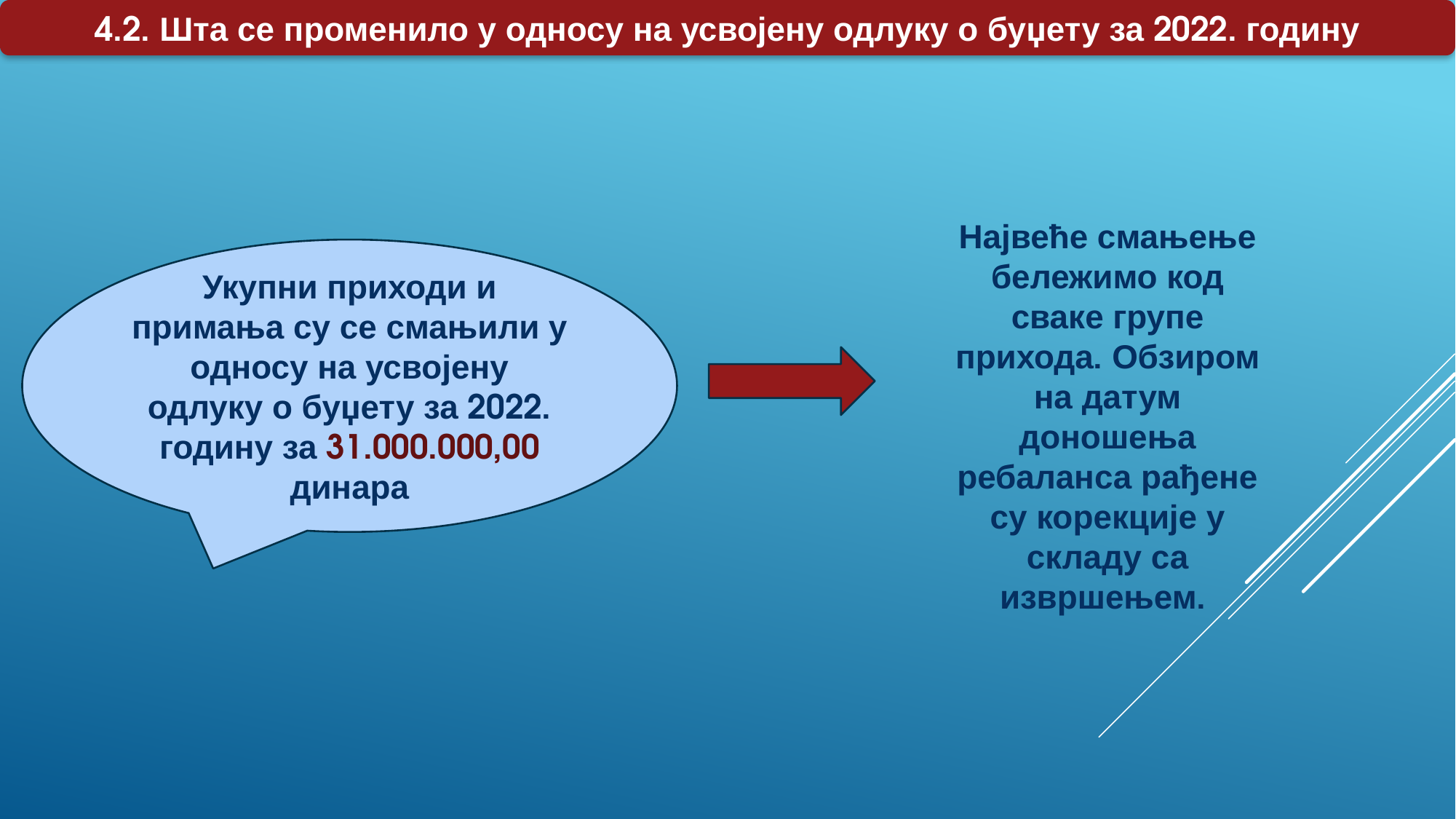

4.2. Шта се променило у односу на усвојену одлуку о буџету за 2022. годину
Највеће смањење бележимо код сваке групе прихода. Обзиром на датум доношења ребаланса рађене су корекције у складу са извршењем.
Укупни приходи и примања су се смањили у односу на усвојену одлуку о буџету за 2022. годину за 31.000.000,00 динара